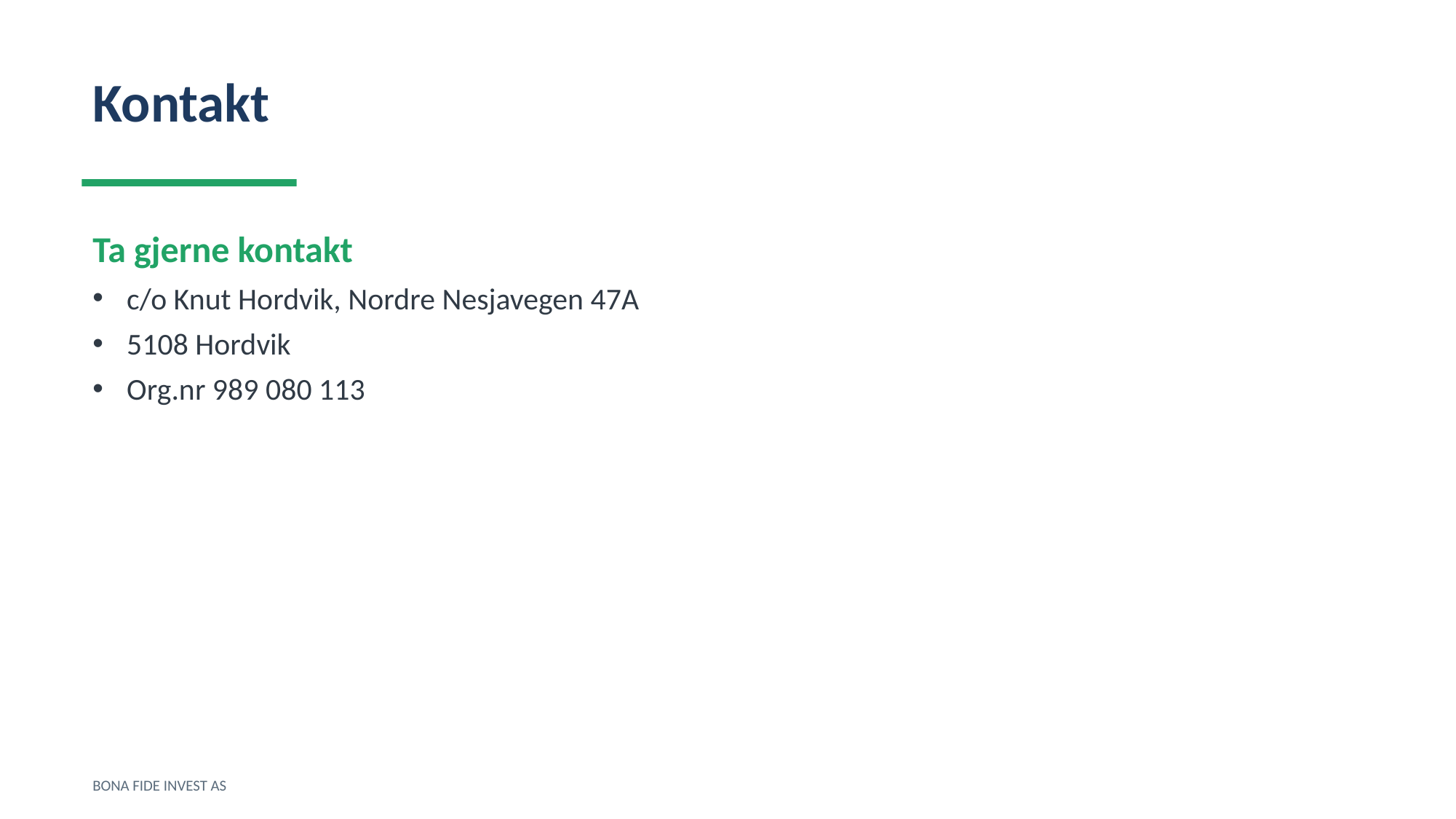

Kontakt

Ta gjerne kontakt
c/o Knut Hordvik, Nordre Nesjavegen 47A
5108 Hordvik
Org.nr 989 080 113
BONA FIDE INVEST AS